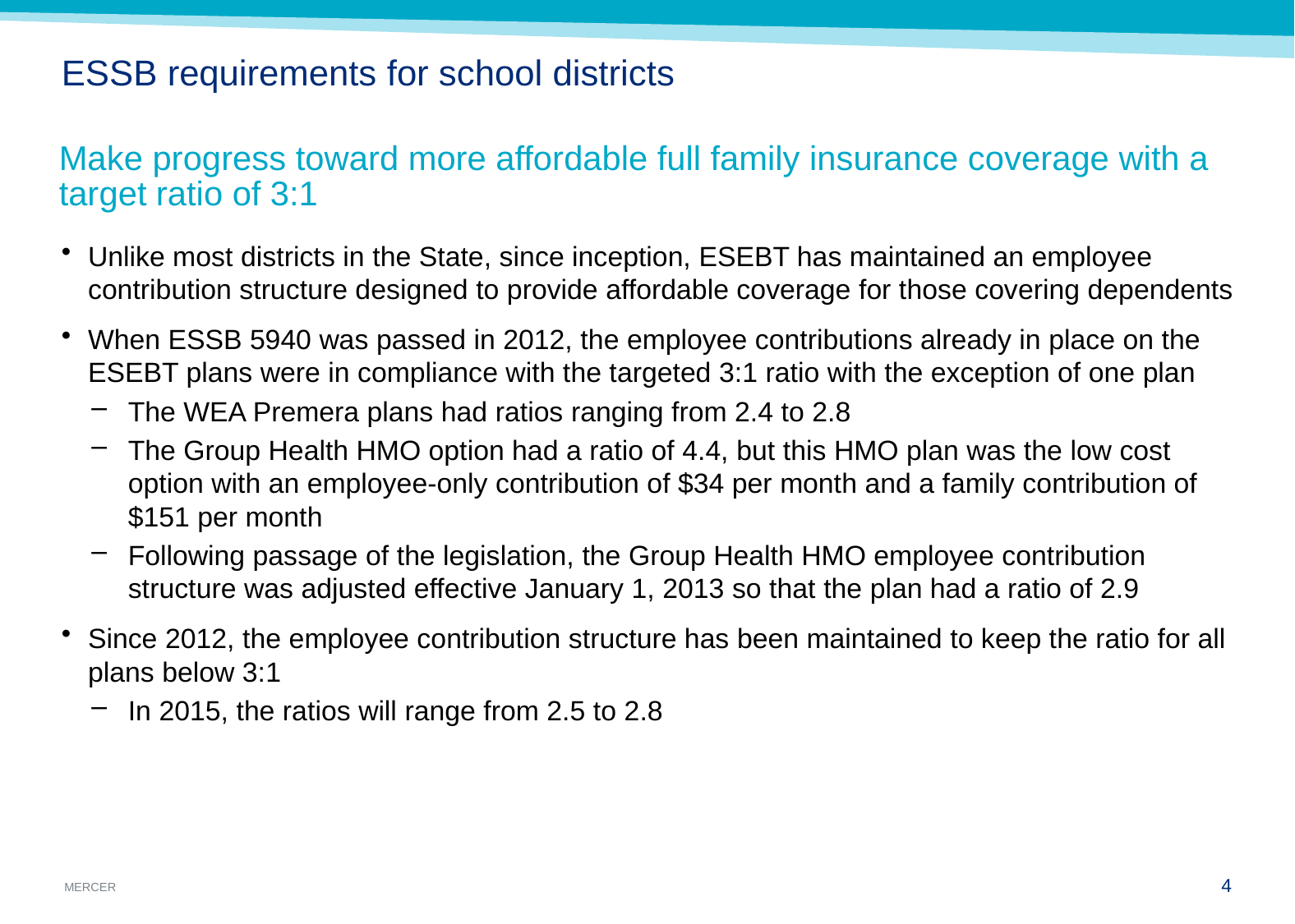

# ESSB requirements for school districts
Make progress toward more affordable full family insurance coverage with a target ratio of 3:1
Unlike most districts in the State, since inception, ESEBT has maintained an employee contribution structure designed to provide affordable coverage for those covering dependents
When ESSB 5940 was passed in 2012, the employee contributions already in place on the ESEBT plans were in compliance with the targeted 3:1 ratio with the exception of one plan
The WEA Premera plans had ratios ranging from 2.4 to 2.8
The Group Health HMO option had a ratio of 4.4, but this HMO plan was the low cost option with an employee-only contribution of $34 per month and a family contribution of $151 per month
Following passage of the legislation, the Group Health HMO employee contribution structure was adjusted effective January 1, 2013 so that the plan had a ratio of 2.9
Since 2012, the employee contribution structure has been maintained to keep the ratio for all plans below 3:1
In 2015, the ratios will range from 2.5 to 2.8
4